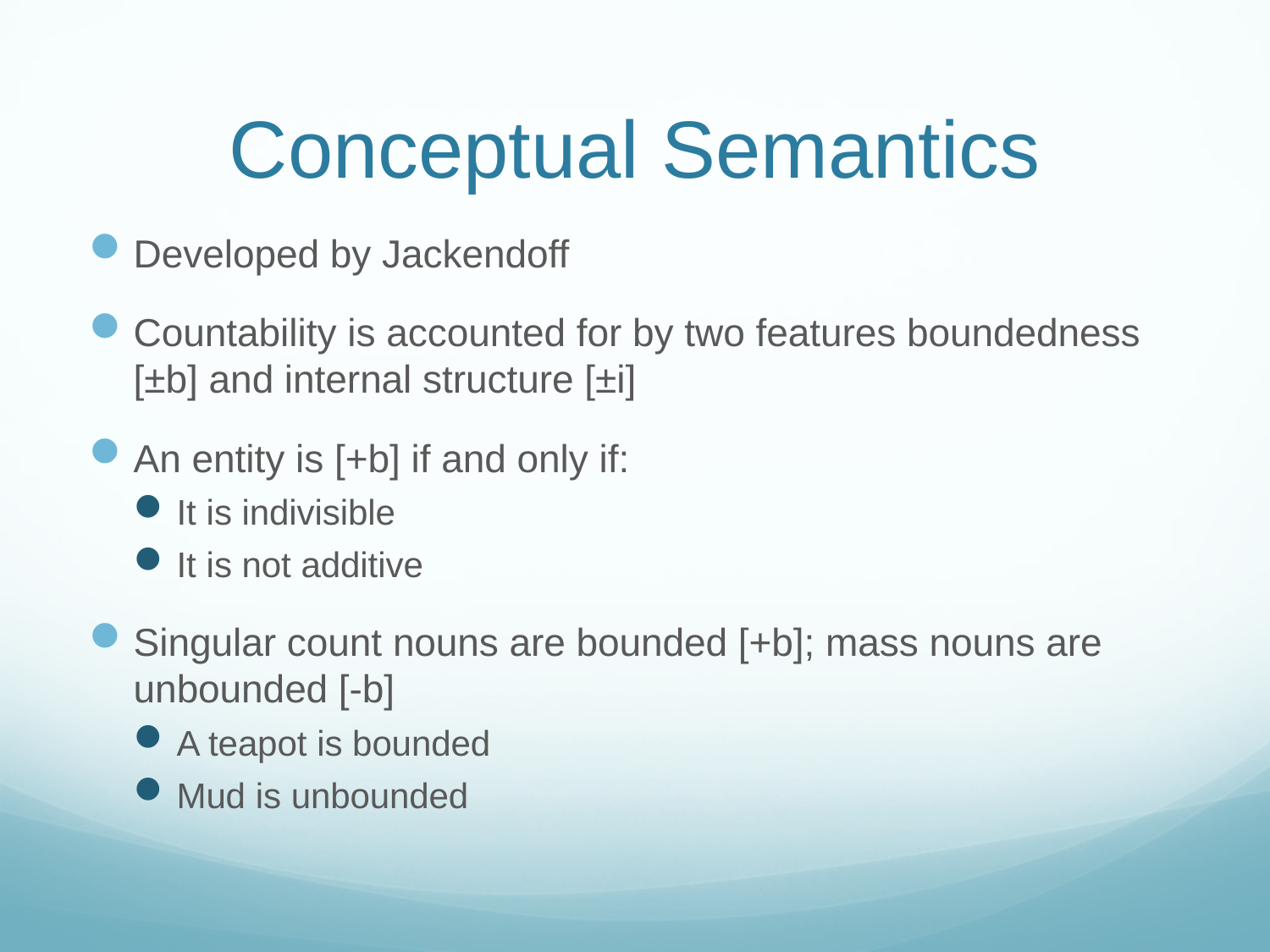

# Conceptual Semantics
Developed by Jackendoff
Countability is accounted for by two features boundedness [±b] and internal structure [±i]
An entity is [+b] if and only if:
It is indivisible
It is not additive
Singular count nouns are bounded [+b]; mass nouns are unbounded [-b]
A teapot is bounded
Mud is unbounded